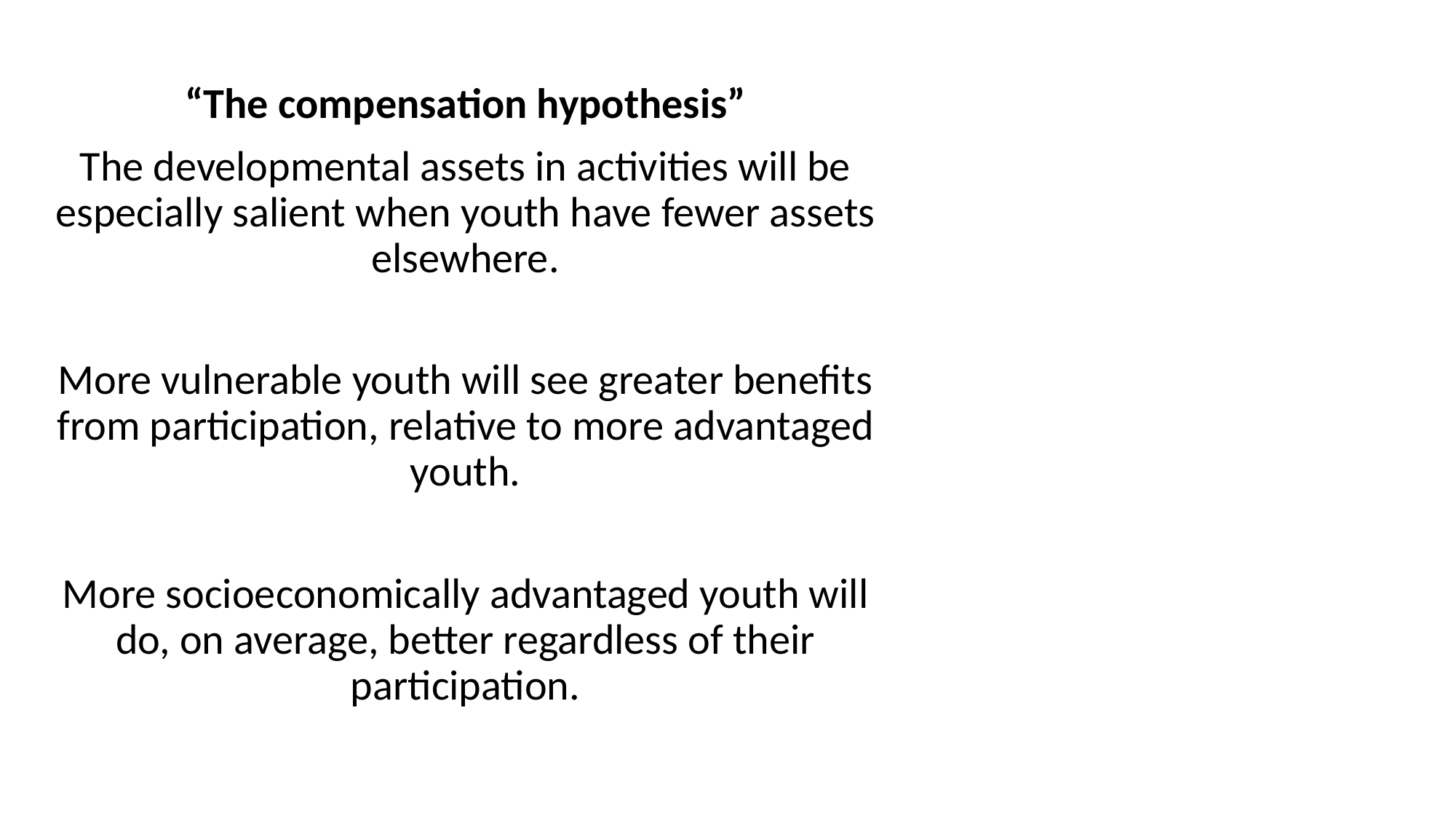

“The compensation hypothesis”
The developmental assets in activities will be especially salient when youth have fewer assets elsewhere.

More vulnerable youth will see greater benefits from participation, relative to more advantaged youth.

More socioeconomically advantaged youth will do, on average, better regardless of their participation.